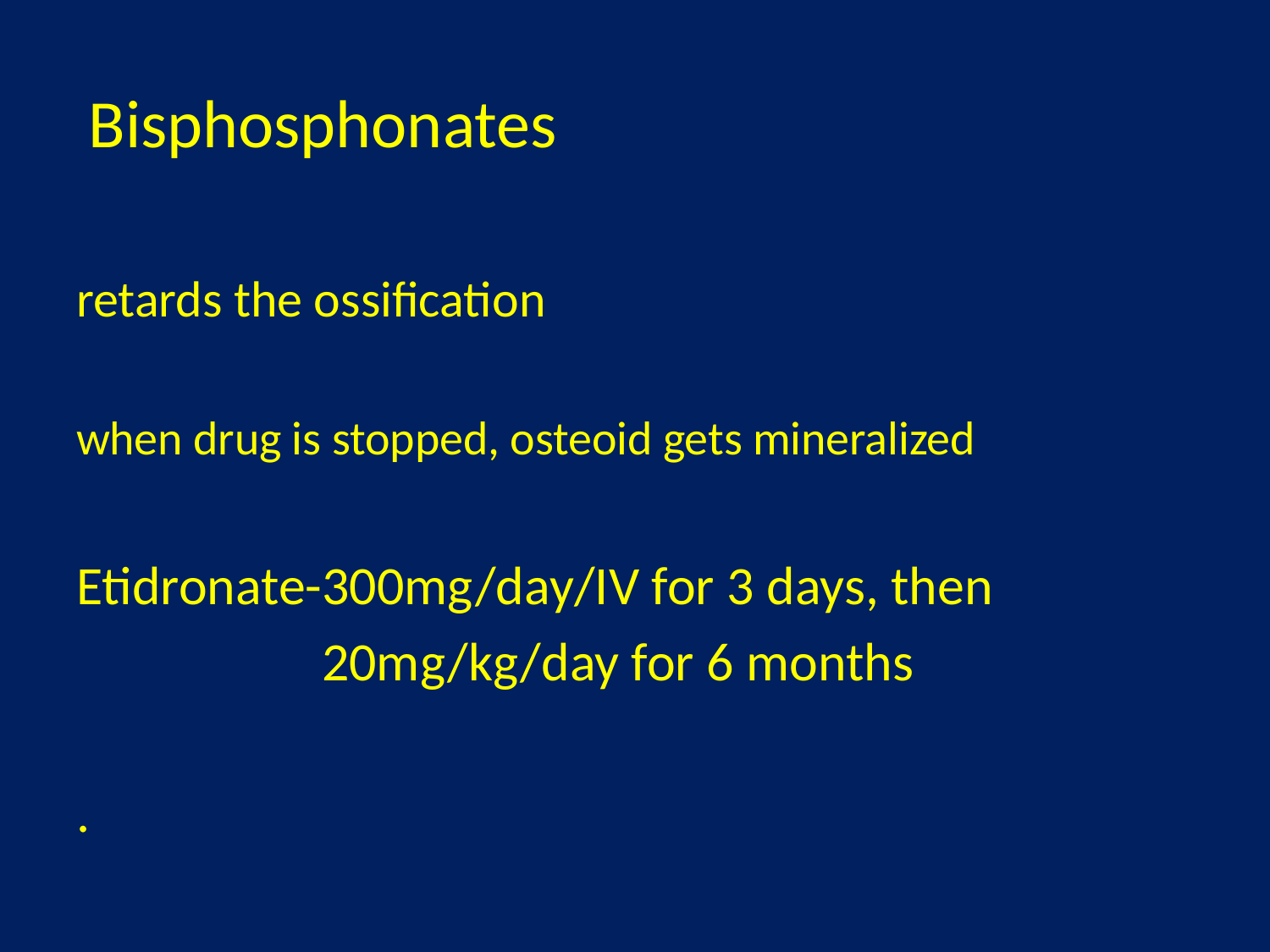

Bisphosphonates

retards the ossification

when drug is stopped, osteoid gets mineralized

Etidronate-300mg/day/IV for 3 days, then
                    20mg/kg/day for 6 months

.